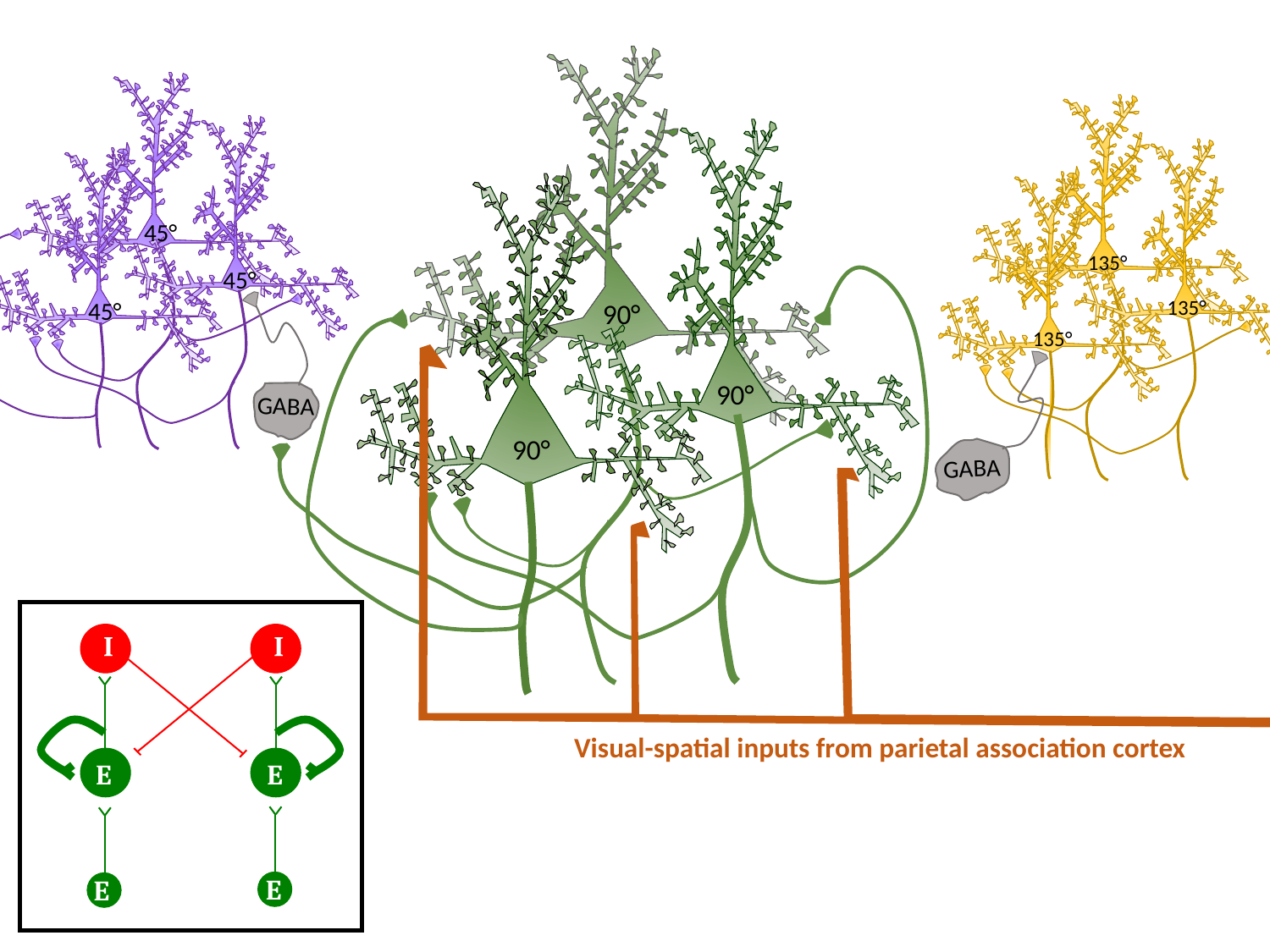

45°

135°

45°

135°

45°
90°

135°

GABA

90°

GABA

90°

I
I

E
E
E

E

Visual-spatial inputs from parietal association cortex